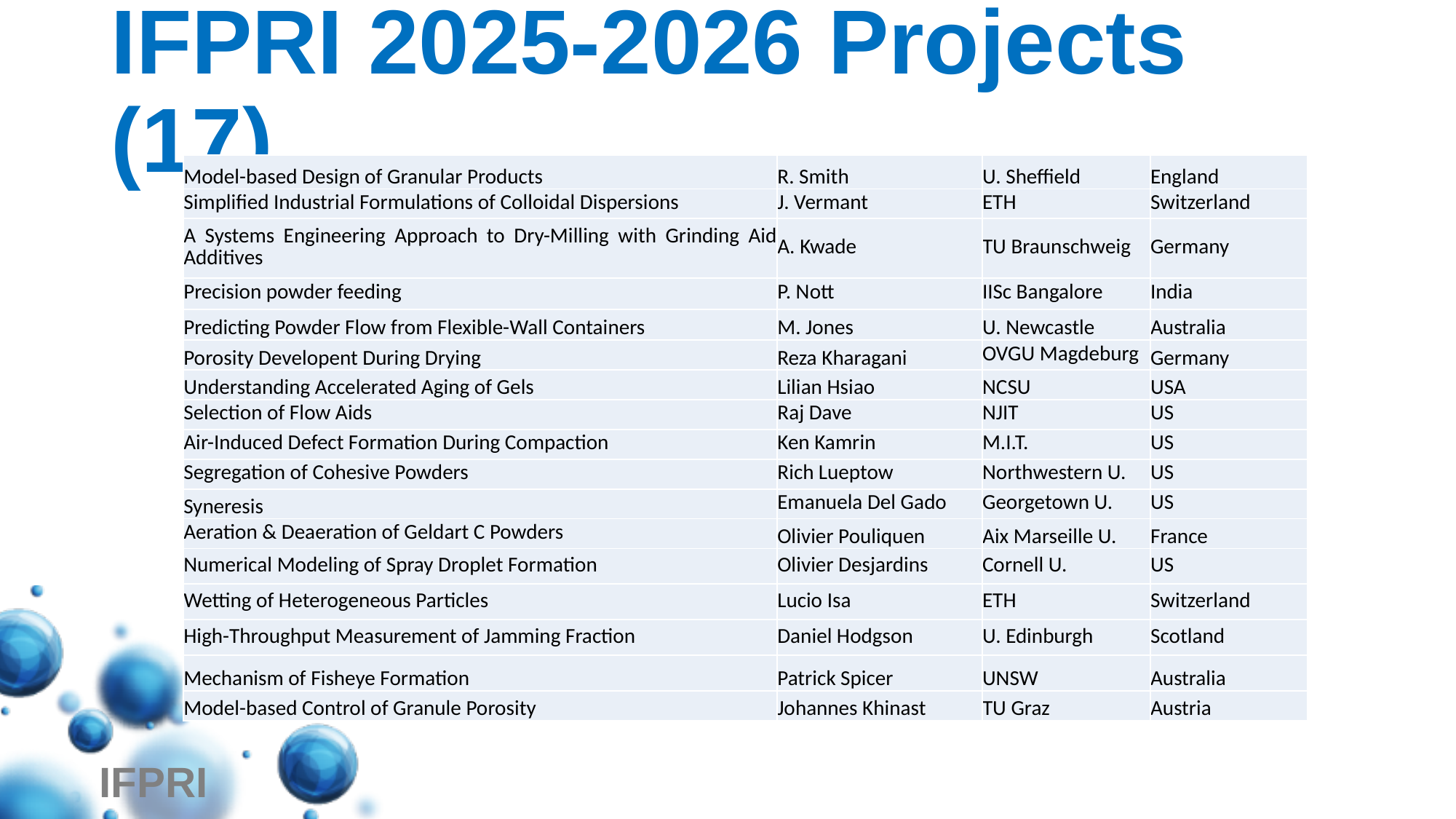

# IFPRI 2025-2026 Projects (17)
| Model-based Design of Granular Products | R. Smith | U. Sheffield | England |
| --- | --- | --- | --- |
| Simplified Industrial Formulations of Colloidal Dispersions | J. Vermant | ETH | Switzerland |
| A Systems Engineering Approach to Dry-Milling with Grinding Aid Additives | A. Kwade | TU Braunschweig | Germany |
| Precision powder feeding | P. Nott | IISc Bangalore | India |
| Predicting Powder Flow from Flexible-Wall Containers | M. Jones | U. Newcastle | Australia |
| Porosity Developent During Drying | Reza Kharagani | OVGU Magdeburg | Germany |
| Understanding Accelerated Aging of Gels | Lilian Hsiao | NCSU | USA |
| Selection of Flow Aids | Raj Dave | NJIT | US |
| Air-Induced Defect Formation During Compaction | Ken Kamrin | M.I.T. | US |
| Segregation of Cohesive Powders | Rich Lueptow | Northwestern U. | US |
| Syneresis | Emanuela Del Gado | Georgetown U. | US |
| Aeration & Deaeration of Geldart C Powders | Olivier Pouliquen | Aix Marseille U. | France |
| Numerical Modeling of Spray Droplet Formation | Olivier Desjardins | Cornell U. | US |
| Wetting of Heterogeneous Particles | Lucio Isa | ETH | Switzerland |
| High-Throughput Measurement of Jamming Fraction | Daniel Hodgson | U. Edinburgh | Scotland |
| Mechanism of Fisheye Formation | Patrick Spicer | UNSW | Australia |
| Model-based Control of Granule Porosity | Johannes Khinast | TU Graz | Austria |